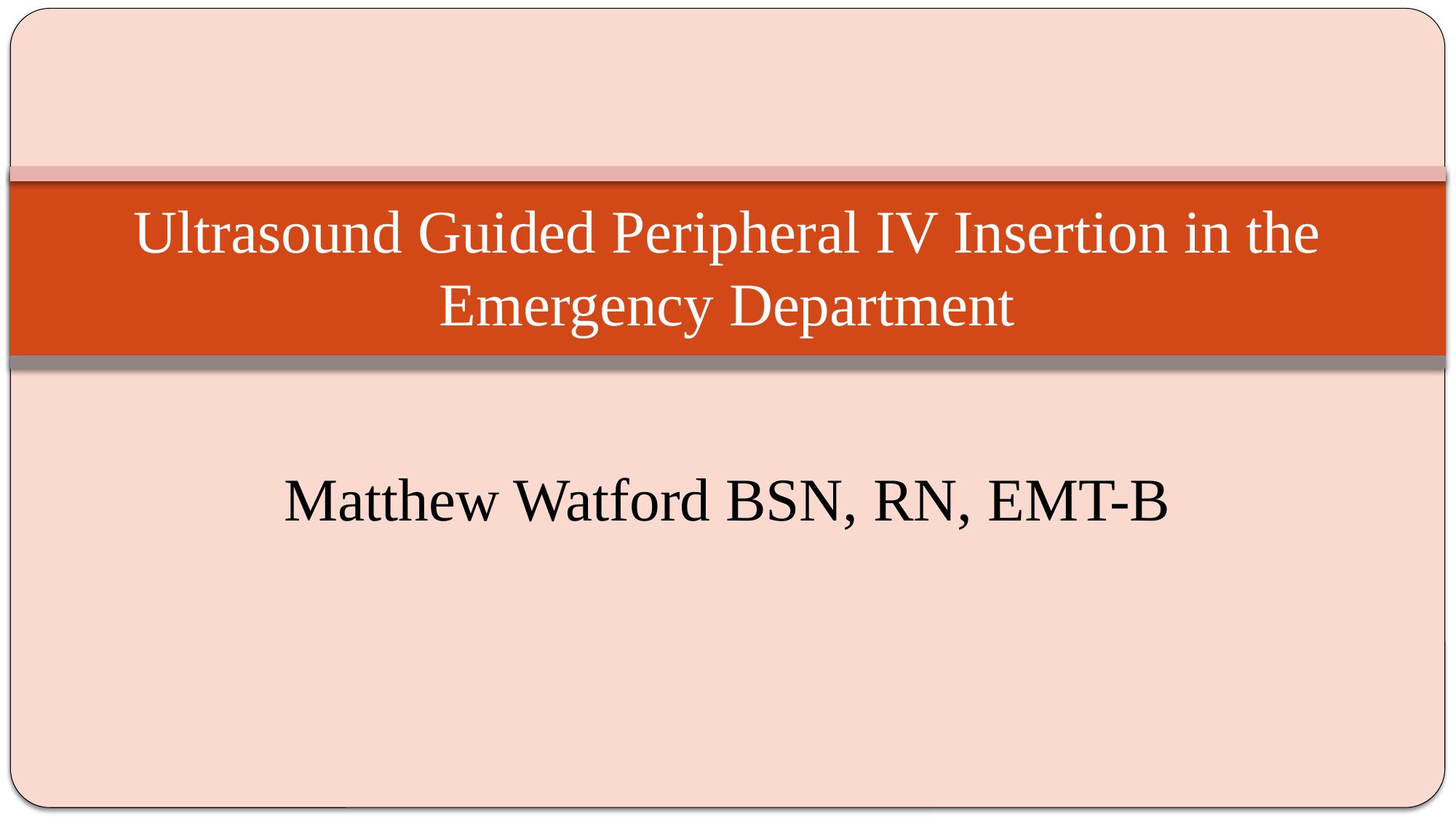

# Ultrasound Guided Peripheral IV Insertion in the Emergency Department
Matthew Watford BSN, RN, EMT-B